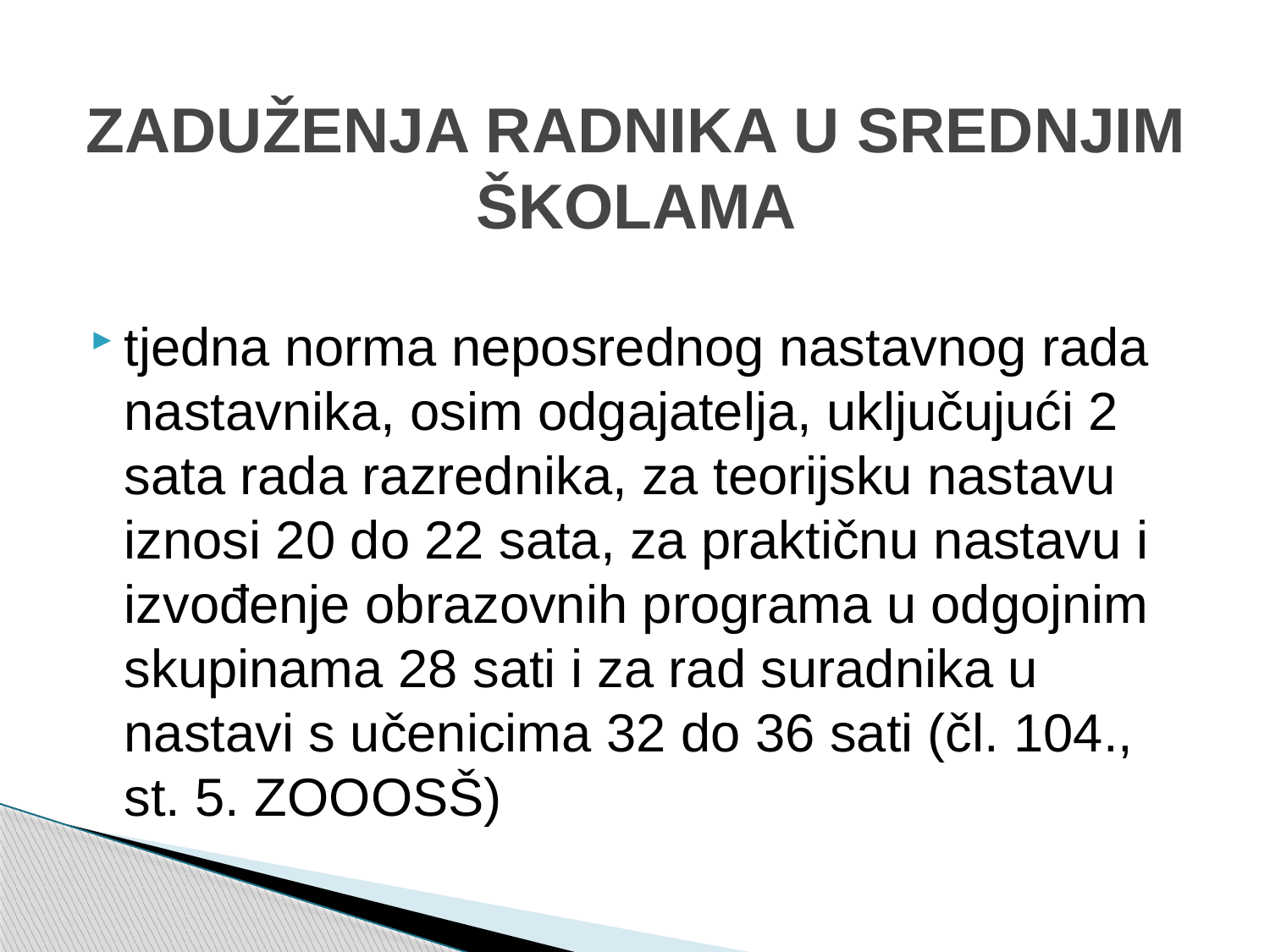

# ZADUŽENJA RADNIKA U SREDNJIM ŠKOLAMA
tjedna norma neposrednog nastavnog rada nastavnika, osim odgajatelja, uključujući 2 sata rada razrednika, za teorijsku nastavu iznosi 20 do 22 sata, za praktičnu nastavu i izvođenje obrazovnih programa u odgojnim skupinama 28 sati i za rad suradnika u nastavi s učenicima 32 do 36 sati (čl. 104., st. 5. ZOOOSŠ)